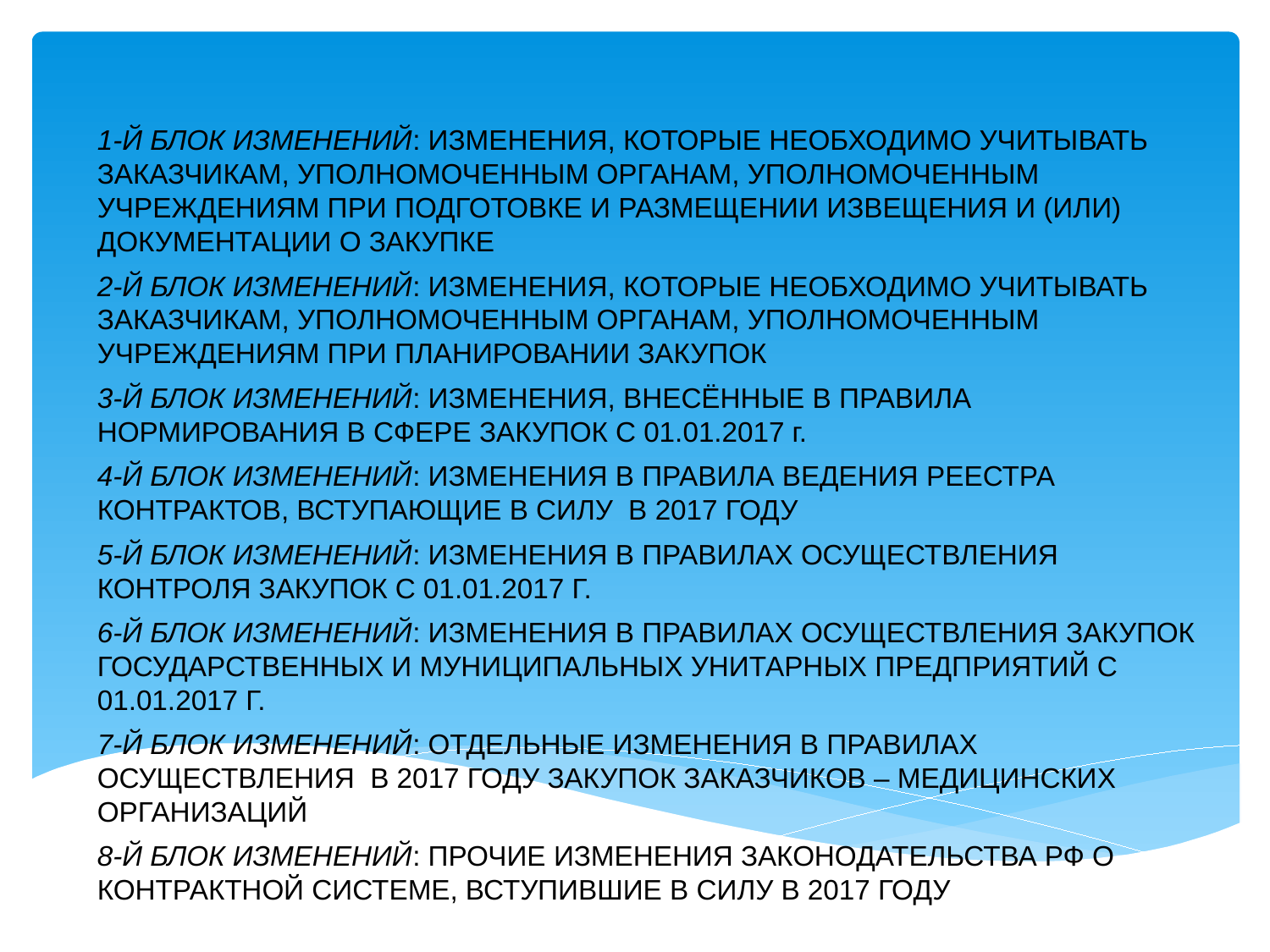

1-Й БЛОК ИЗМЕНЕНИЙ: ИЗМЕНЕНИЯ, КОТОРЫЕ НЕОБХОДИМО УЧИТЫВАТЬ ЗАКАЗЧИКАМ, УПОЛНОМОЧЕННЫМ ОРГАНАМ, УПОЛНОМОЧЕННЫМ УЧРЕЖДЕНИЯМ ПРИ ПОДГОТОВКЕ И РАЗМЕЩЕНИИ ИЗВЕЩЕНИЯ И (ИЛИ) ДОКУМЕНТАЦИИ О ЗАКУПКЕ
2-Й БЛОК ИЗМЕНЕНИЙ: ИЗМЕНЕНИЯ, КОТОРЫЕ НЕОБХОДИМО УЧИТЫВАТЬ ЗАКАЗЧИКАМ, УПОЛНОМОЧЕННЫМ ОРГАНАМ, УПОЛНОМОЧЕННЫМ УЧРЕЖДЕНИЯМ ПРИ ПЛАНИРОВАНИИ ЗАКУПОК
3-Й БЛОК ИЗМЕНЕНИЙ: ИЗМЕНЕНИЯ, ВНЕСЁННЫЕ В ПРАВИЛА НОРМИРОВАНИЯ В СФЕРЕ ЗАКУПОК С 01.01.2017 г.
4-Й БЛОК ИЗМЕНЕНИЙ: ИЗМЕНЕНИЯ В ПРАВИЛА ВЕДЕНИЯ РЕЕСТРА КОНТРАКТОВ, ВСТУПАЮЩИЕ В СИЛУ  В 2017 ГОДУ
5-Й БЛОК ИЗМЕНЕНИЙ: ИЗМЕНЕНИЯ В ПРАВИЛАХ ОСУЩЕСТВЛЕНИЯ КОНТРОЛЯ ЗАКУПОК С 01.01.2017 Г.
6-Й БЛОК ИЗМЕНЕНИЙ: ИЗМЕНЕНИЯ В ПРАВИЛАХ ОСУЩЕСТВЛЕНИЯ ЗАКУПОК ГОСУДАРСТВЕННЫХ И МУНИЦИПАЛЬНЫХ УНИТАРНЫХ ПРЕДПРИЯТИЙ С 01.01.2017 Г.
7-Й БЛОК ИЗМЕНЕНИЙ: ОТДЕЛЬНЫЕ ИЗМЕНЕНИЯ В ПРАВИЛАХ ОСУЩЕСТВЛЕНИЯ  В 2017 ГОДУ ЗАКУПОК ЗАКАЗЧИКОВ – МЕДИЦИНСКИХ ОРГАНИЗАЦИЙ
8-Й БЛОК ИЗМЕНЕНИЙ: ПРОЧИЕ ИЗМЕНЕНИЯ ЗАКОНОДАТЕЛЬСТВА РФ О КОНТРАКТНОЙ СИСТЕМЕ, ВСТУПИВШИЕ В СИЛУ В 2017 ГОДУ